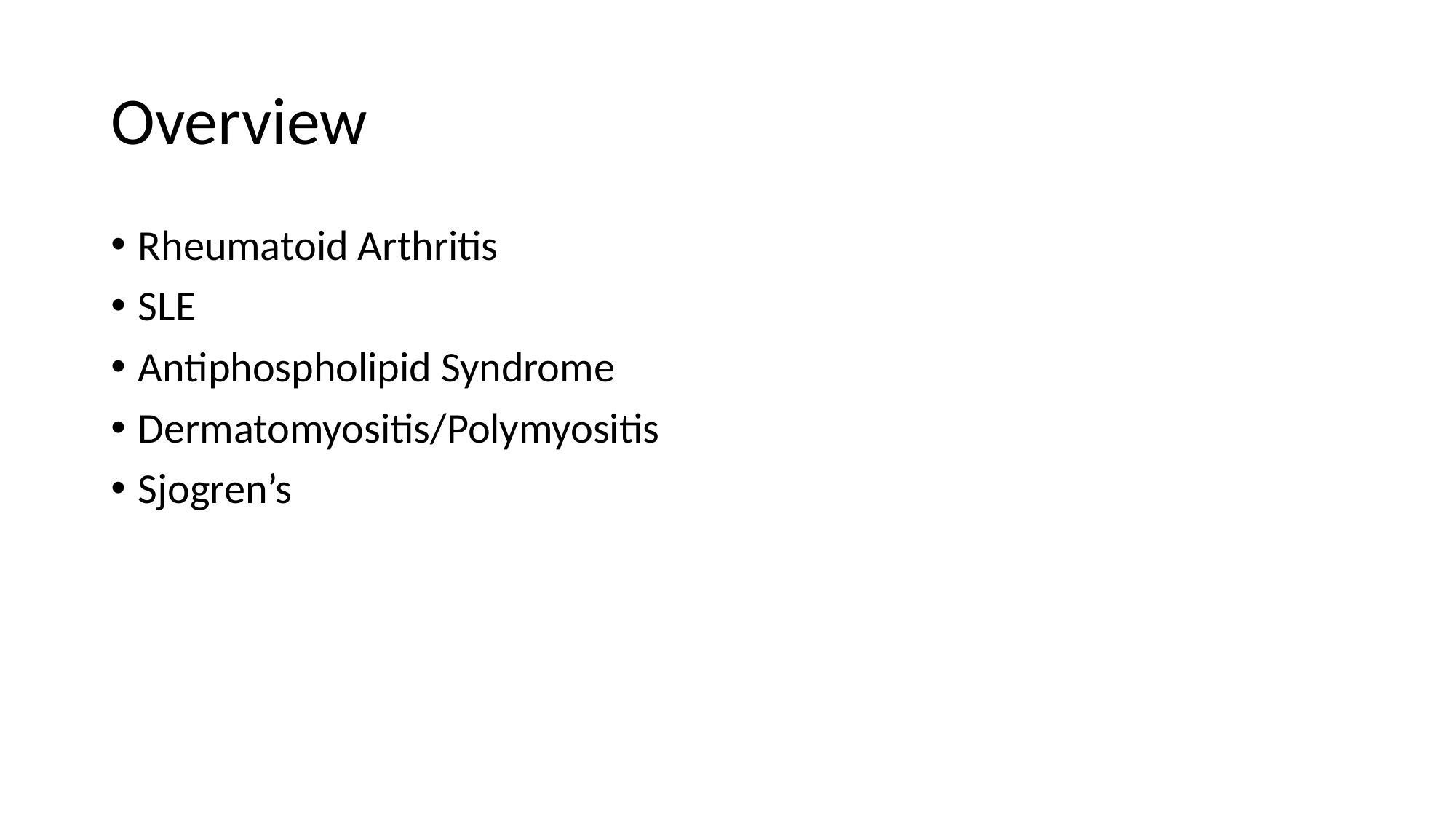

# Overview
Rheumatoid Arthritis
SLE
Antiphospholipid Syndrome
Dermatomyositis/Polymyositis
Sjogren’s